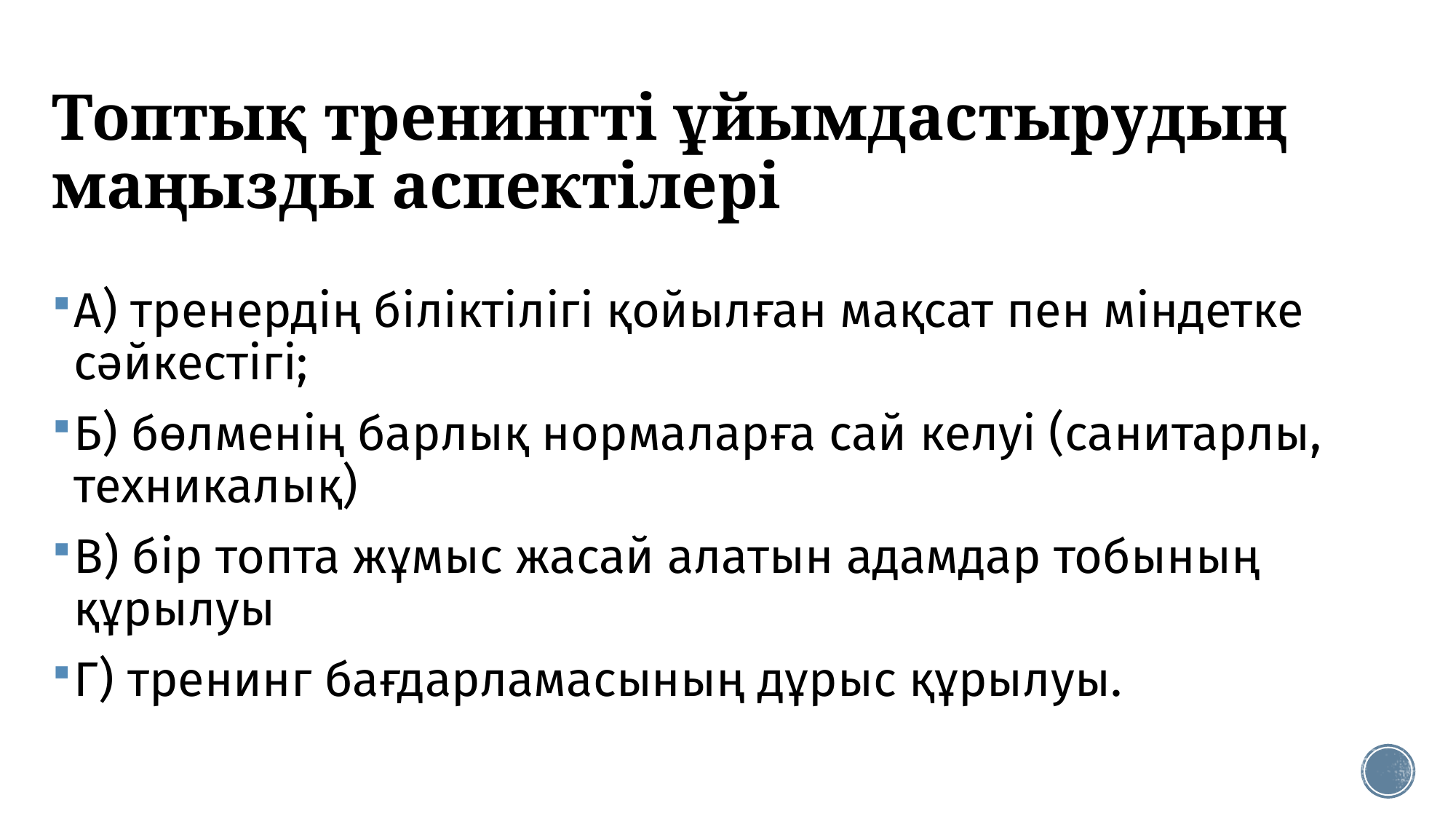

# Топтық тренингті ұйымдастырудың маңызды аспектілері
А) тренердің біліктілігі қойылған мақсат пен міндетке сәйкестігі;
Б) бөлменің барлық нормаларға сай келуі (санитарлы, техникалық)
В) бір топта жұмыс жасай алатын адамдар тобының құрылуы
Г) тренинг бағдарламасының дұрыс құрылуы.